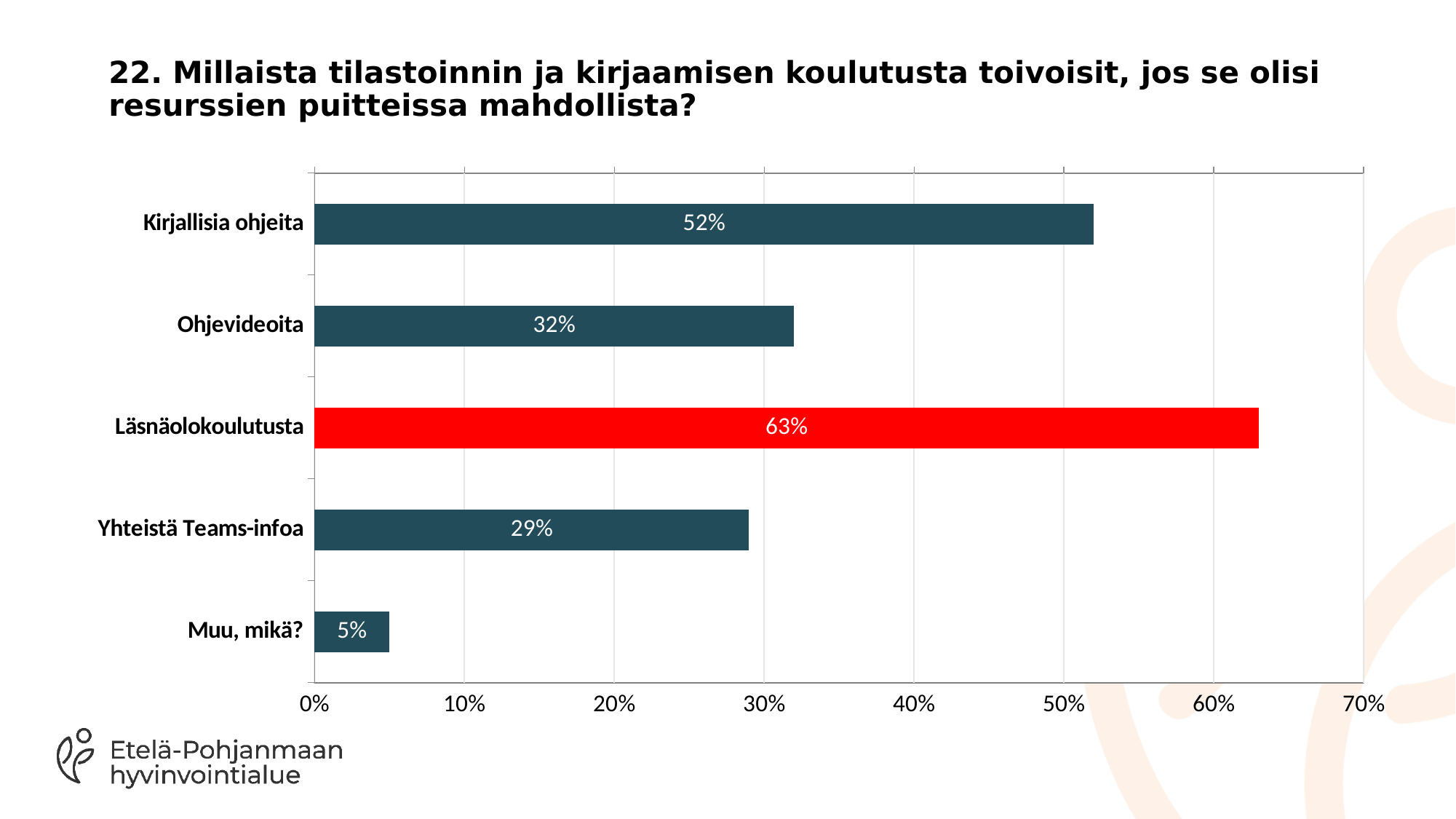

# 22. Millaista tilastoinnin ja kirjaamisen koulutusta toivoisit, jos se olisi resurssien puitteissa mahdollista?

### Chart

| Category |  |
|---|---|
| Kirjallisia ohjeita | 0.52 |
| Ohjevideoita | 0.32 |
| Läsnäolokoulutusta | 0.63 |
| Yhteistä Teams-infoa | 0.29 |
| Muu, mikä? | 0.05 |